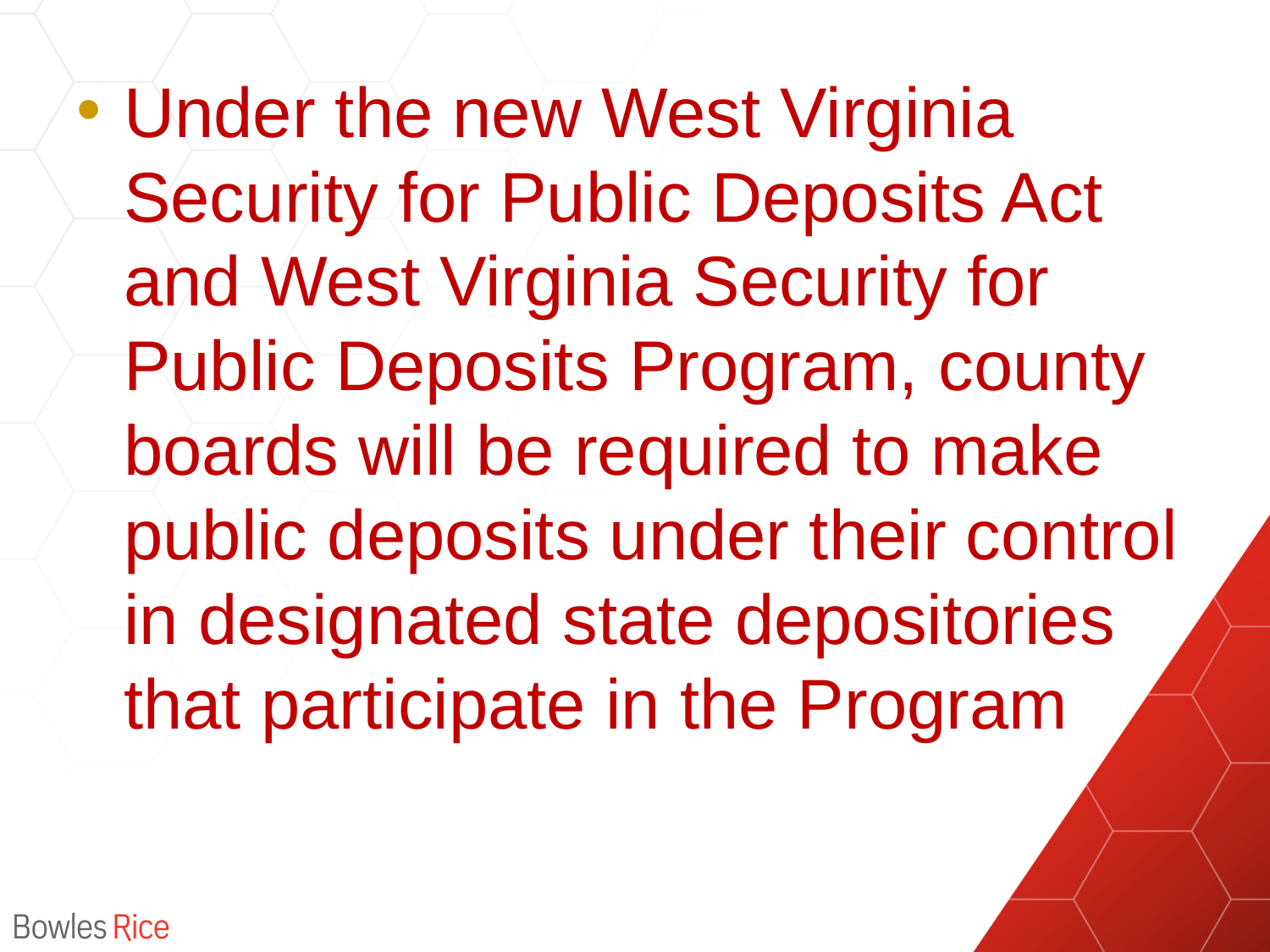

#
Under the new West Virginia Security for Public Deposits Act and West Virginia Security for Public Deposits Program, county boards will be required to make public deposits under their control in designated state depositories that participate in the Program